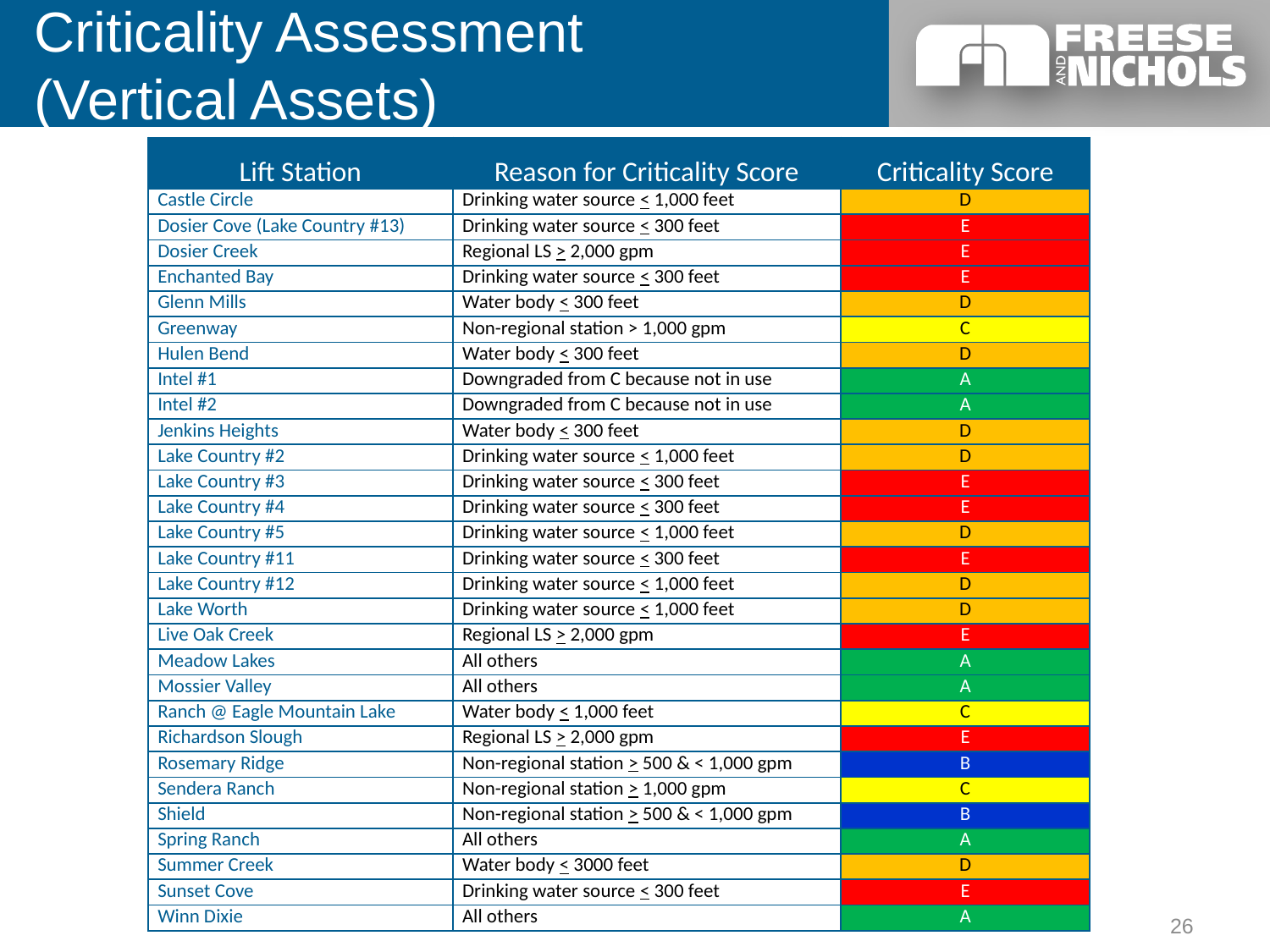

# Criticality Assessment (Vertical Assets)
| Lift Station | Reason for Criticality Score | Criticality Score |
| --- | --- | --- |
| Castle Circle | Drinking water source < 1,000 feet | D |
| Dosier Cove (Lake Country #13) | Drinking water source < 300 feet | E |
| Dosier Creek | Regional LS > 2,000 gpm | E |
| Enchanted Bay | Drinking water source < 300 feet | E |
| Glenn Mills | Water body < 300 feet | D |
| Greenway | Non-regional station > 1,000 gpm | C |
| Hulen Bend | Water body < 300 feet | D |
| Intel #1 | Downgraded from C because not in use | A |
| Intel #2 | Downgraded from C because not in use | A |
| Jenkins Heights | Water body < 300 feet | D |
| Lake Country #2 | Drinking water source < 1,000 feet | D |
| Lake Country #3 | Drinking water source < 300 feet | E |
| Lake Country #4 | Drinking water source < 300 feet | E |
| Lake Country #5 | Drinking water source < 1,000 feet | D |
| Lake Country #11 | Drinking water source < 300 feet | E |
| Lake Country #12 | Drinking water source < 1,000 feet | D |
| Lake Worth | Drinking water source < 1,000 feet | D |
| Live Oak Creek | Regional LS > 2,000 gpm | E |
| Meadow Lakes | All others | A |
| Mossier Valley | All others | A |
| Ranch @ Eagle Mountain Lake | Water body < 1,000 feet | C |
| Richardson Slough | Regional LS > 2,000 gpm | E |
| Rosemary Ridge | Non-regional station > 500 & < 1,000 gpm | B |
| Sendera Ranch | Non-regional station > 1,000 gpm | C |
| Shield | Non-regional station > 500 & < 1,000 gpm | B |
| Spring Ranch | All others | A |
| Summer Creek | Water body < 3000 feet | D |
| Sunset Cove | Drinking water source < 300 feet | E |
| Winn Dixie | All others | A |
26